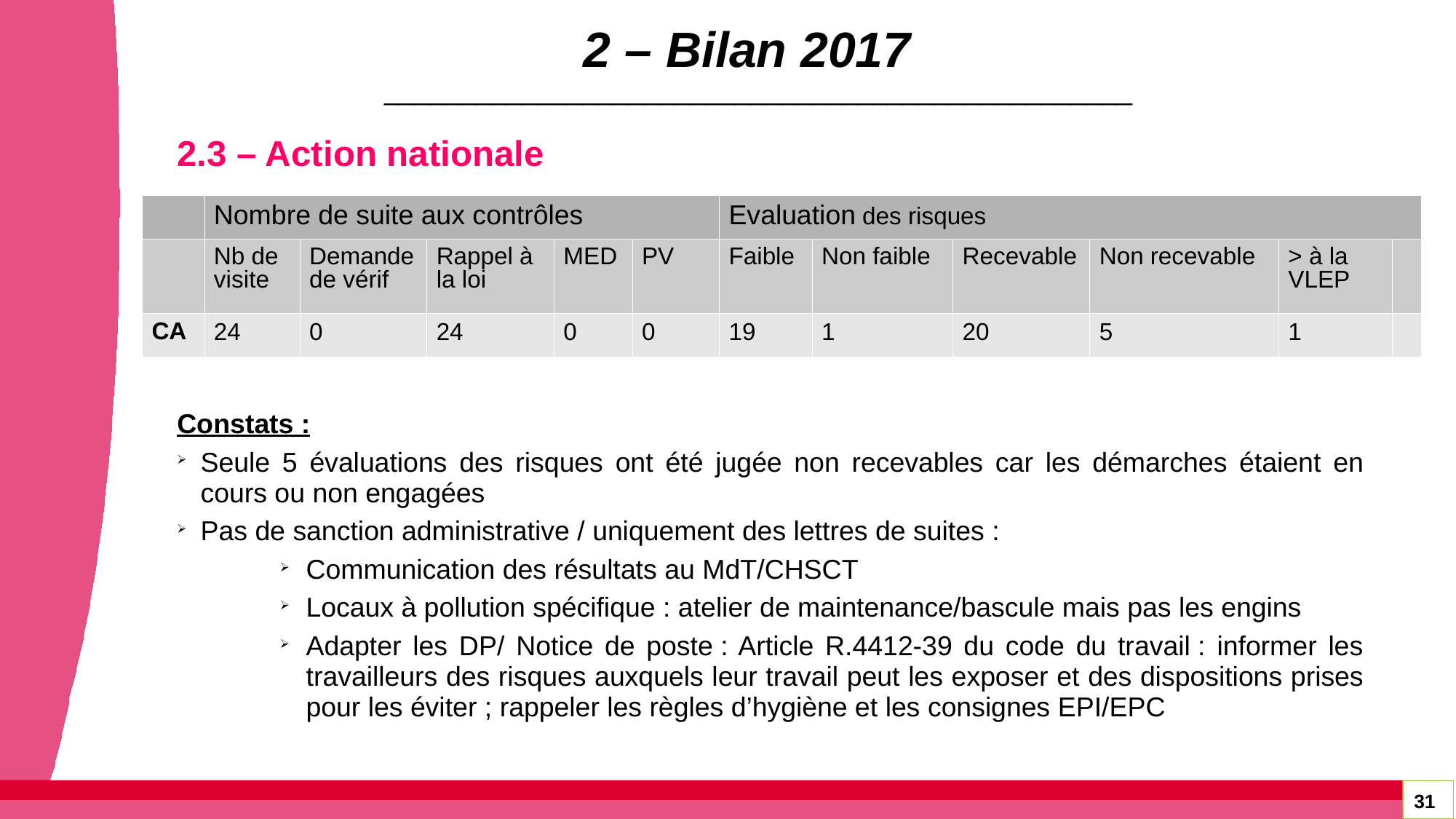

# 2 – Bilan 2017
_________________________________________________
2.3 – Action nationale

Constats :
Seule 5 évaluations des risques ont été jugée non recevables car les démarches étaient en cours ou non engagées
Pas de sanction administrative / uniquement des lettres de suites :
Communication des résultats au MdT/CHSCT
Locaux à pollution spécifique : atelier de maintenance/bascule mais pas les engins
Adapter les DP/ Notice de poste : Article R.4412-39 du code du travail : informer les travailleurs des risques auxquels leur travail peut les exposer et des dispositions prises pour les éviter ; rappeler les règles d’hygiène et les consignes EPI/EPC

|  | Nombre de suite aux contrôles |  |  |  |  | Evaluation des risques |  |  |  |  |  |
| --- | --- | --- | --- | --- | --- | --- | --- | --- | --- | --- | --- |
|  | Nb de visite | Demande de vérif | Rappel à la loi | MED | PV | Faible | Non faible | Recevable | Non recevable | > à la VLEP |  |
| CA | 24 | 0 | 24 | 0 | 0 | 19 | 1 | 20 | 5 | 1 |  |
31